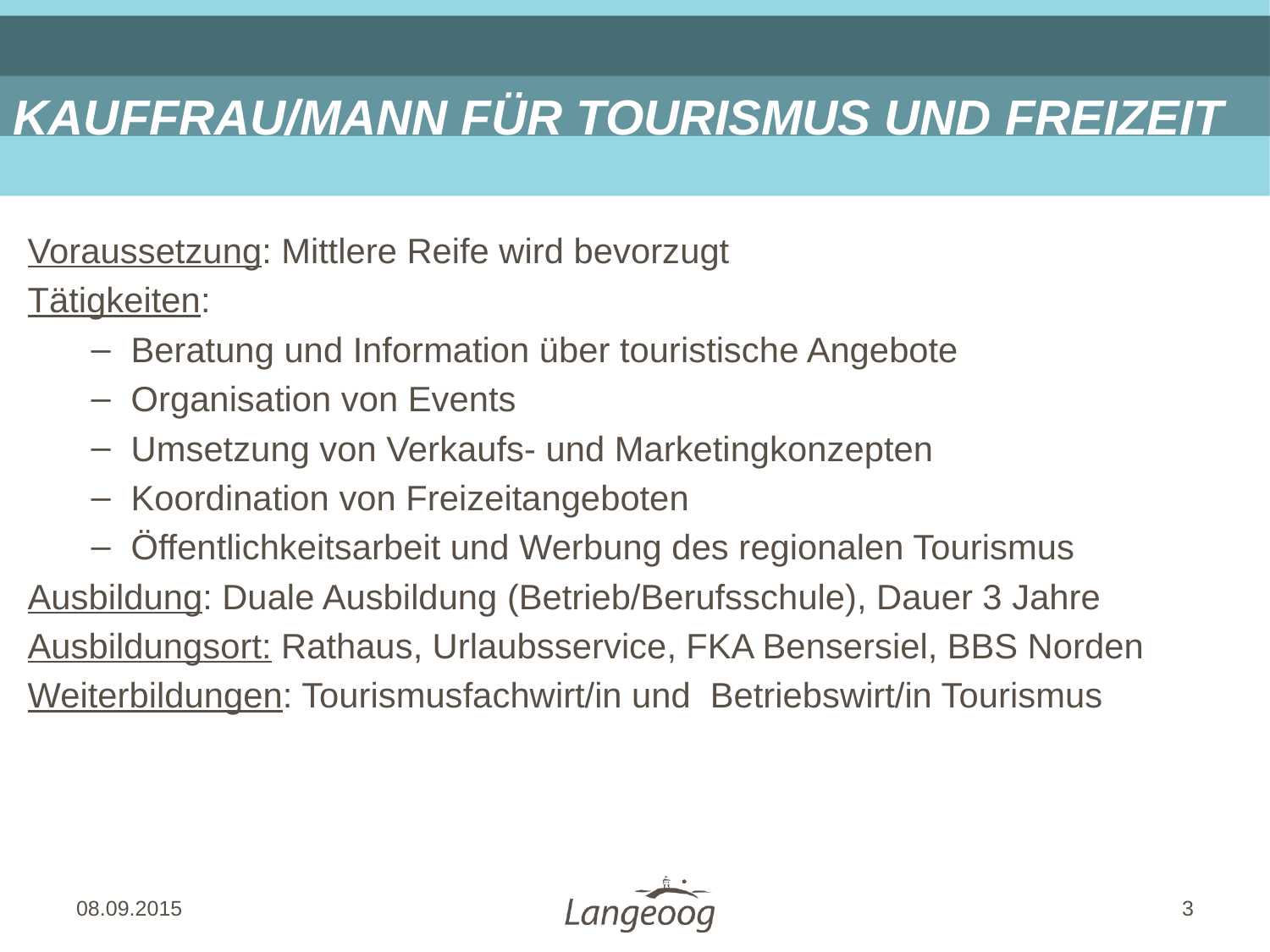

# KAUFFRAU/MANN FÜR TOURISMUS UND FREIZEIT
Voraussetzung: Mittlere Reife wird bevorzugt
Tätigkeiten:
Beratung und Information über touristische Angebote
Organisation von Events
Umsetzung von Verkaufs- und Marketingkonzepten
Koordination von Freizeitangeboten
Öffentlichkeitsarbeit und Werbung des regionalen Tourismus
Ausbildung: Duale Ausbildung (Betrieb/Berufsschule), Dauer 3 Jahre
Ausbildungsort: Rathaus, Urlaubsservice, FKA Bensersiel, BBS Norden
Weiterbildungen: Tourismusfachwirt/in und  Betriebswirt/in Tourismus

08.09.2015
3